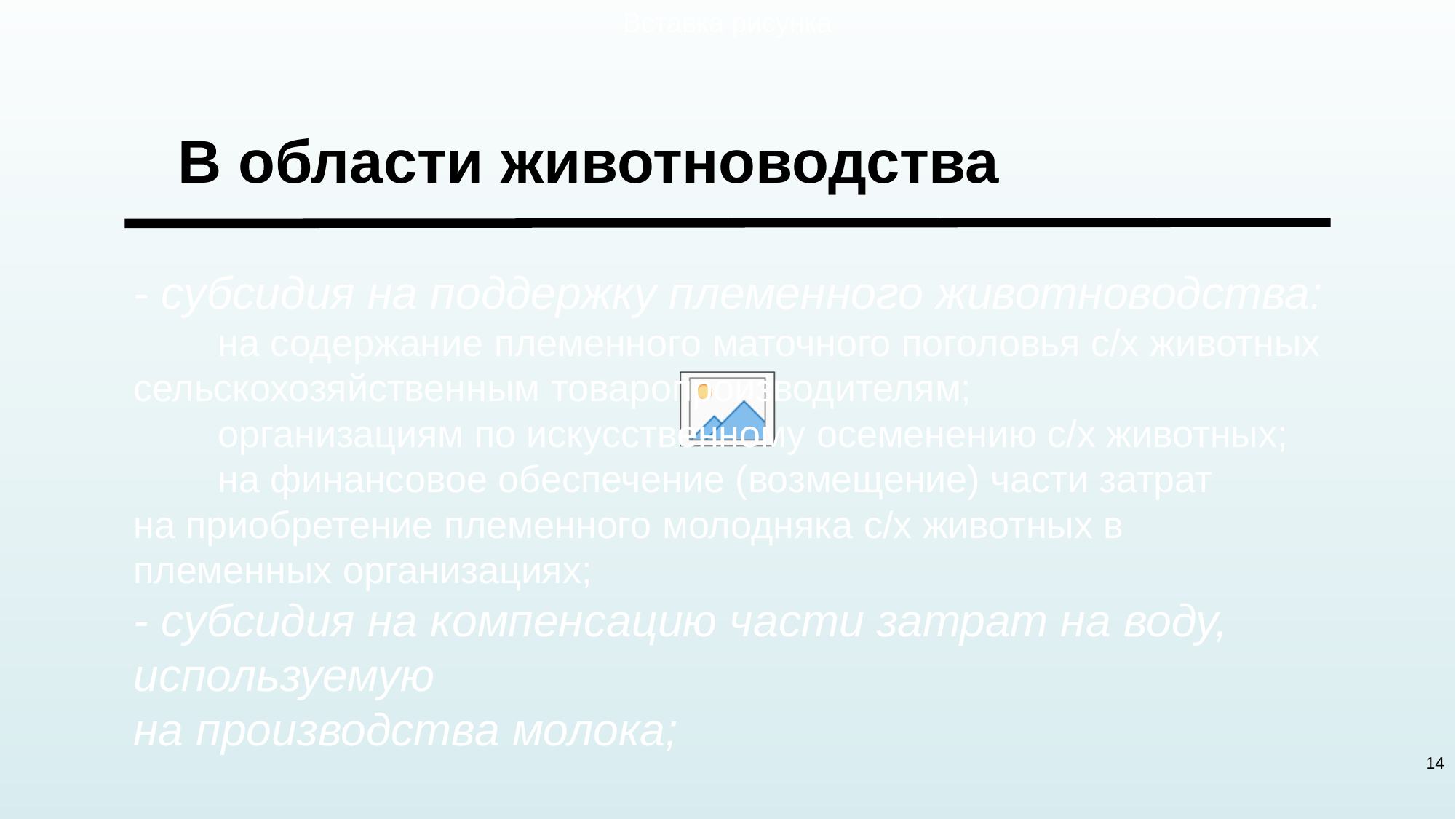

# В области животноводства
- субсидия на поддержку племенного животноводства:
        на содержание племенного маточного поголовья с/х животных сельскохозяйственным товаропроизводителям;
        организациям по искусственному осеменению с/х животных;
        на финансовое обеспечение (возмещение) части затрат
на приобретение племенного молодняка с/х животных в племенных организациях;
- субсидия на компенсацию части затрат на воду, используемую
на производства молока;

14